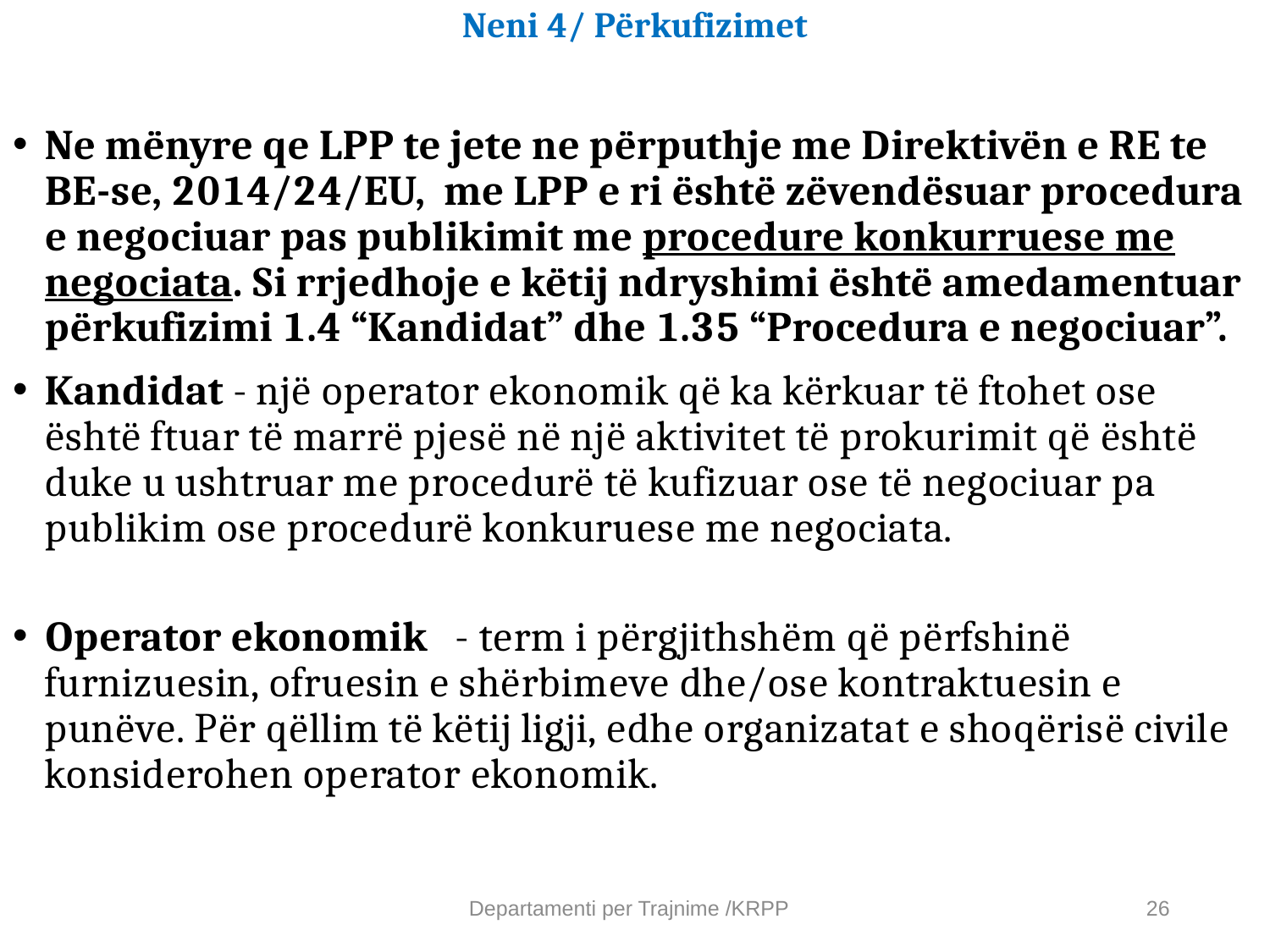

# Neni 4/ Përkufizimet
Ne mënyre qe LPP te jete ne përputhje me Direktivën e RE te BE-se, 2014/24/EU,  me LPP e ri është zëvendësuar procedura e negociuar pas publikimit me procedure konkurruese me negociata. Si rrjedhoje e këtij ndryshimi është amedamentuar përkufizimi 1.4 “Kandidat” dhe 1.35 “Procedura e negociuar”.
Kandidat - një operator ekonomik që ka kërkuar të ftohet ose është ftuar të marrë pjesë në një aktivitet të prokurimit që është duke u ushtruar me procedurë të kufizuar ose të negociuar pa publikim ose procedurë konkuruese me negociata.
Operator ekonomik   - term i përgjithshëm që përfshinë furnizuesin, ofruesin e shërbimeve dhe/ose kontraktuesin e punëve. Për qëllim të këtij ligji, edhe organizatat e shoqërisë civile konsiderohen operator ekonomik.

Departamenti per Trajnime /KRPP
26